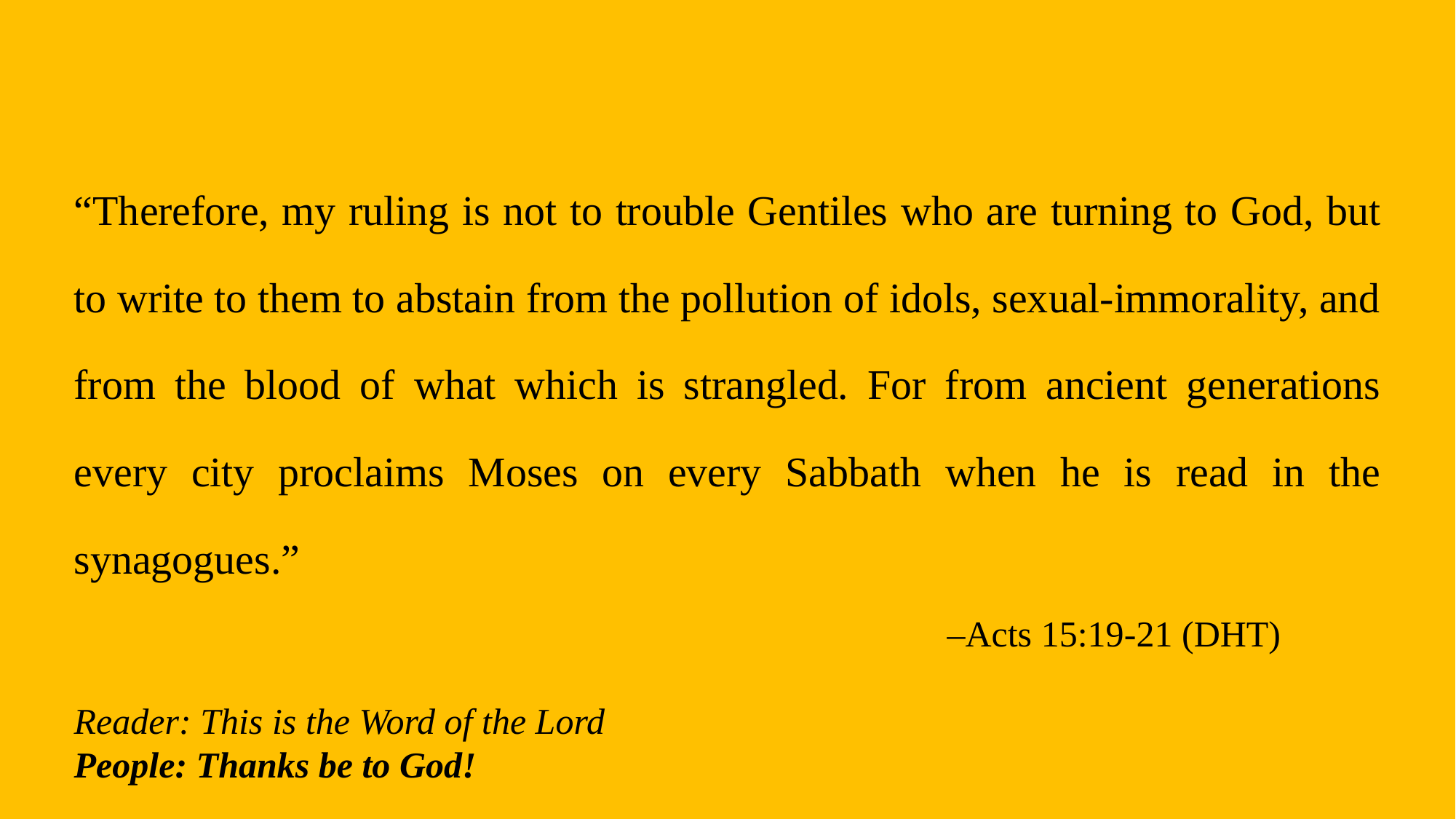

“Therefore, my ruling is not to trouble Gentiles who are turning to God, but to write to them to abstain from the pollution of idols, sexual-immorality, and from the blood of what which is strangled. For from ancient generations every city proclaims Moses on every Sabbath when he is read in the synagogues.”
								–Acts 15:19-21 (DHT)

Reader: This is the Word of the Lord
People: Thanks be to God!